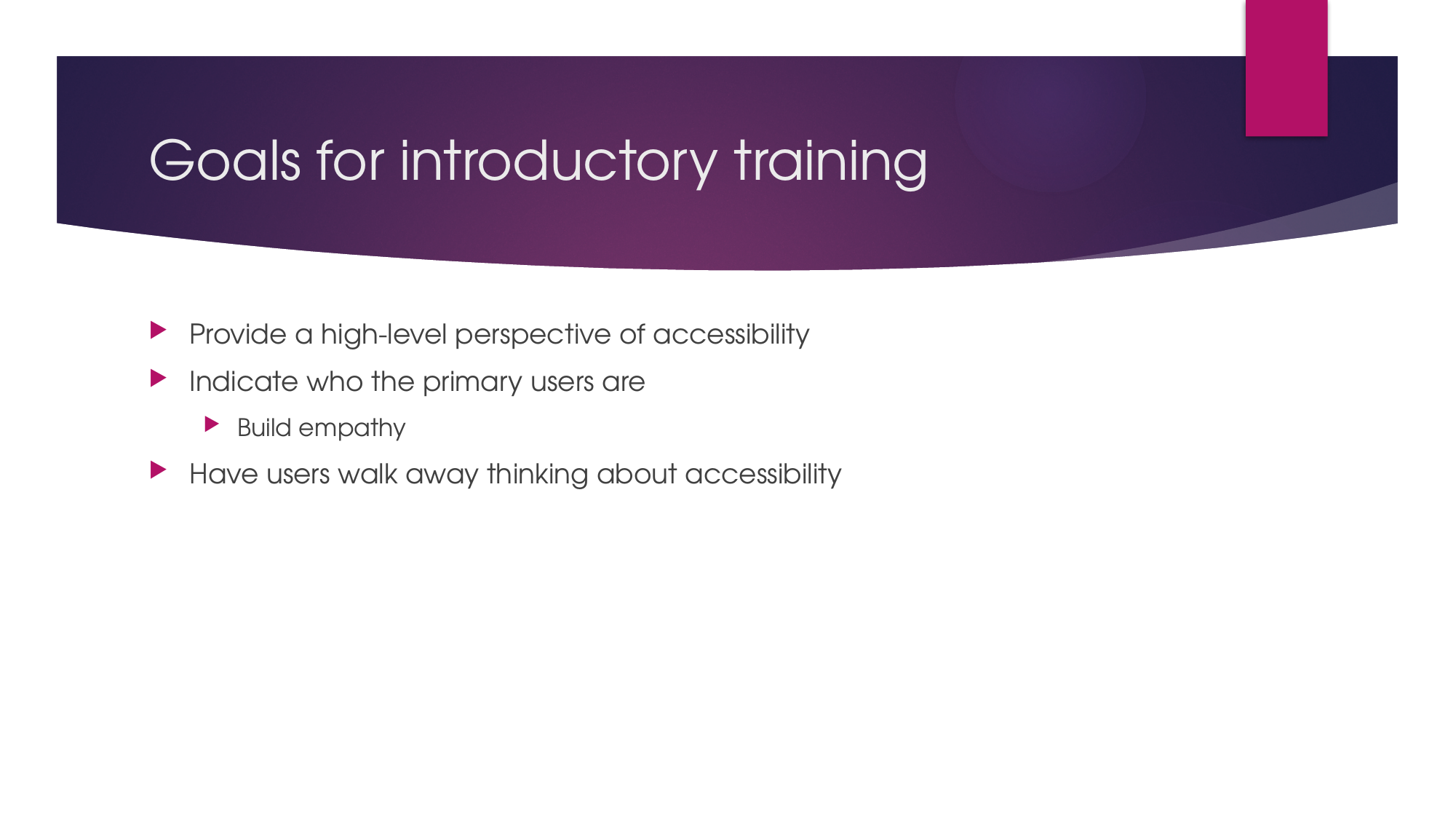

# Goals for introductory training
Provide a high-level perspective of accessibility
Indicate who the primary users are
Build empathy
Have users walk away thinking about accessibility